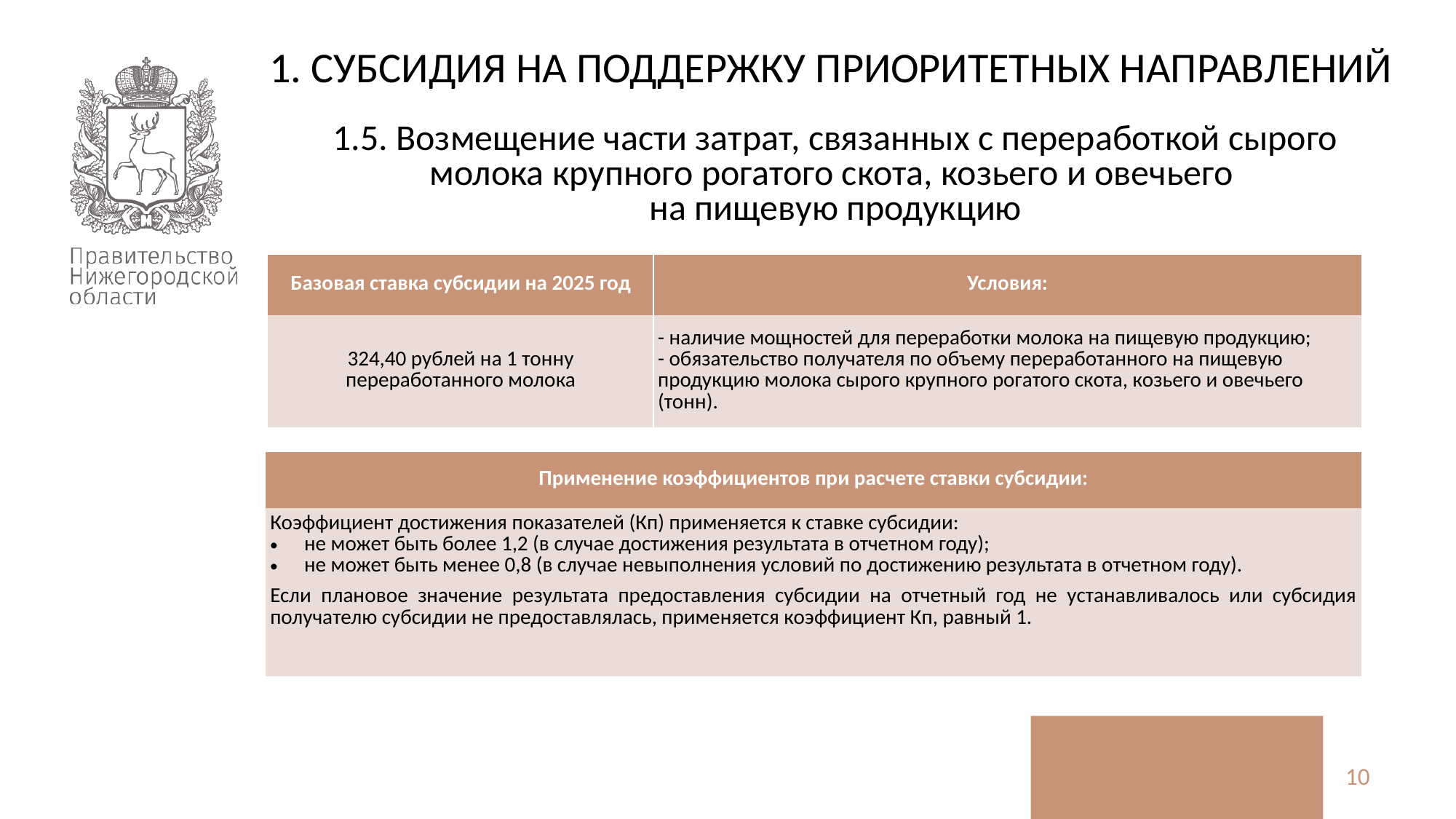

1. СУБСИДИЯ НА ПОДДЕРЖКУ ПРИОРИТЕТНЫХ НАПРАВЛЕНИЙ

1.5. Возмещение части затрат, связанных с переработкой сырого молока крупного рогатого скота, козьего и овечьего
на пищевую продукцию
| Базовая ставка субсидии на 2025 год | Условия: |
| --- | --- |
| 324,40 рублей на 1 тонну переработанного молока | - наличие мощностей для переработки молока на пищевую продукцию; - обязательство получателя по объему переработанного на пищевую продукцию молока сырого крупного рогатого скота, козьего и овечьего (тонн). |
| Применение коэффициентов при расчете ставки субсидии: |
| --- |
| Коэффициент достижения показателей (Кп) применяется к ставке субсидии: не может быть более 1,2 (в случае достижения результата в отчетном году); не может быть менее 0,8 (в случае невыполнения условий по достижению результата в отчетном году). Если плановое значение результата предоставления субсидии на отчетный год не устанавливалось или субсидия получателю субсидии не предоставлялась, применяется коэффициент Кп, равный 1. |

10